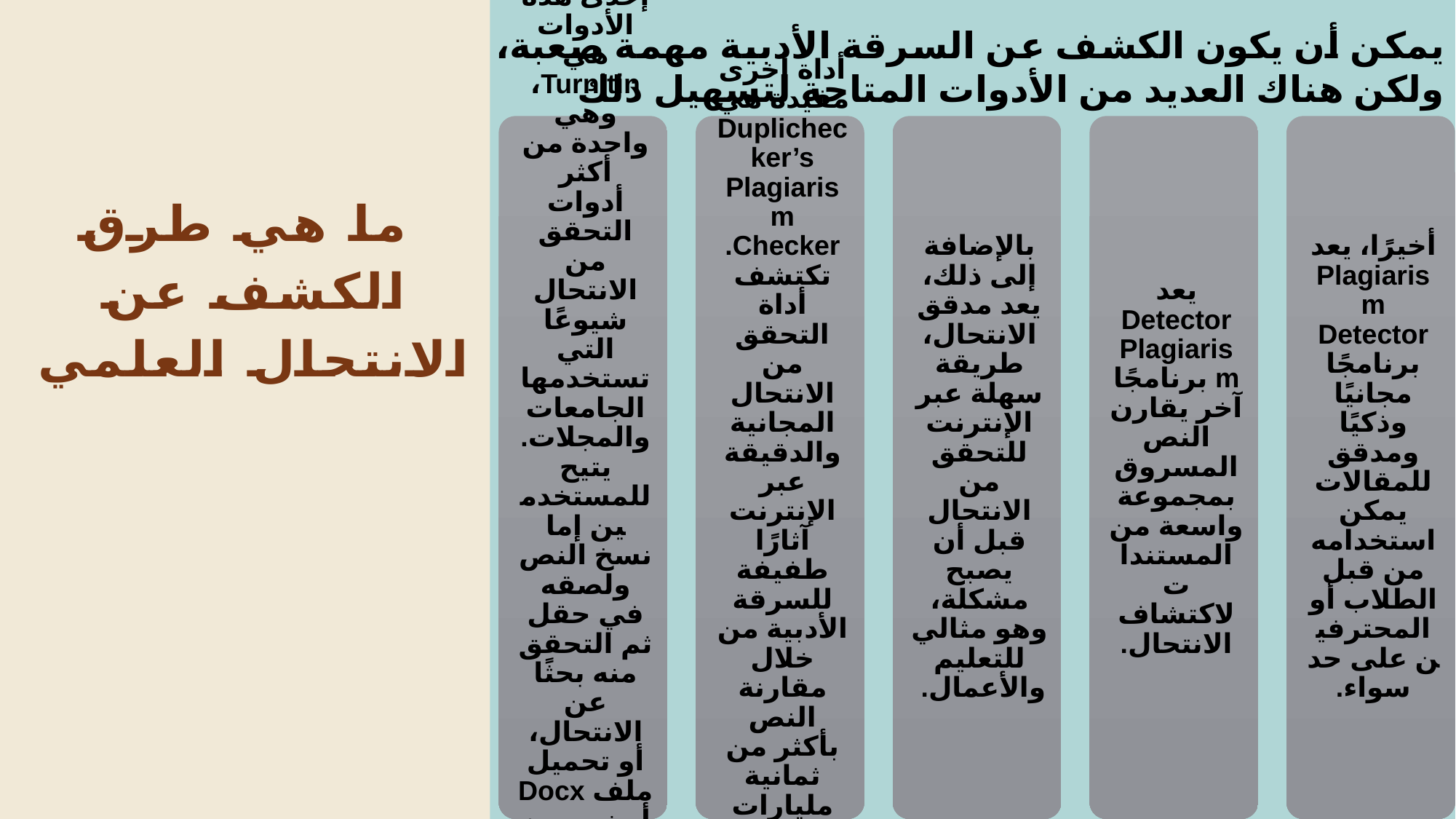

يمكن أن يكون الكشف عن السرقة الأدبية مهمة صعبة، ولكن هناك العديد من الأدوات المتاحة لتسهيل ذلك
إحدى هذه الأدوات هي Turnitin، وهي واحدة من أكثر أدوات التحقق من الانتحال شيوعًا التي تستخدمها الجامعات والمجلات. يتيح للمستخدمين إما نسخ النص ولصقه في حقل ثم التحقق منه بحثًا عن الانتحال، أو تحميل ملف Docx أو نص من أجهزة الكمبيوتر الخاصة بهم.
أداة أخرى مفيدة هي Duplichecker’s Plagiarism Checker. تكتشف أداة التحقق من الانتحال المجانية والدقيقة عبر الإنترنت آثارًا طفيفة للسرقة الأدبية من خلال مقارنة النص بأكثر من ثمانية مليارات صفحة ويب.
بالإضافة إلى ذلك، يعد مدقق الانتحال، طريقة سهلة عبر الإنترنت للتحقق من الانتحال قبل أن يصبح مشكلة، وهو مثالي للتعليم والأعمال.
يعد Detector Plagiarism برنامجًا آخر يقارن النص المسروق بمجموعة واسعة من المستندات لاكتشاف الانتحال.
أخيرًا، يعد Plagiarism Detector برنامجًا مجانيًا وذكيًا ومدقق للمقالات يمكن استخدامه من قبل الطلاب أو المحترفين على حد سواء.
# ما هي طرق الكشف عن الانتحال العلمي